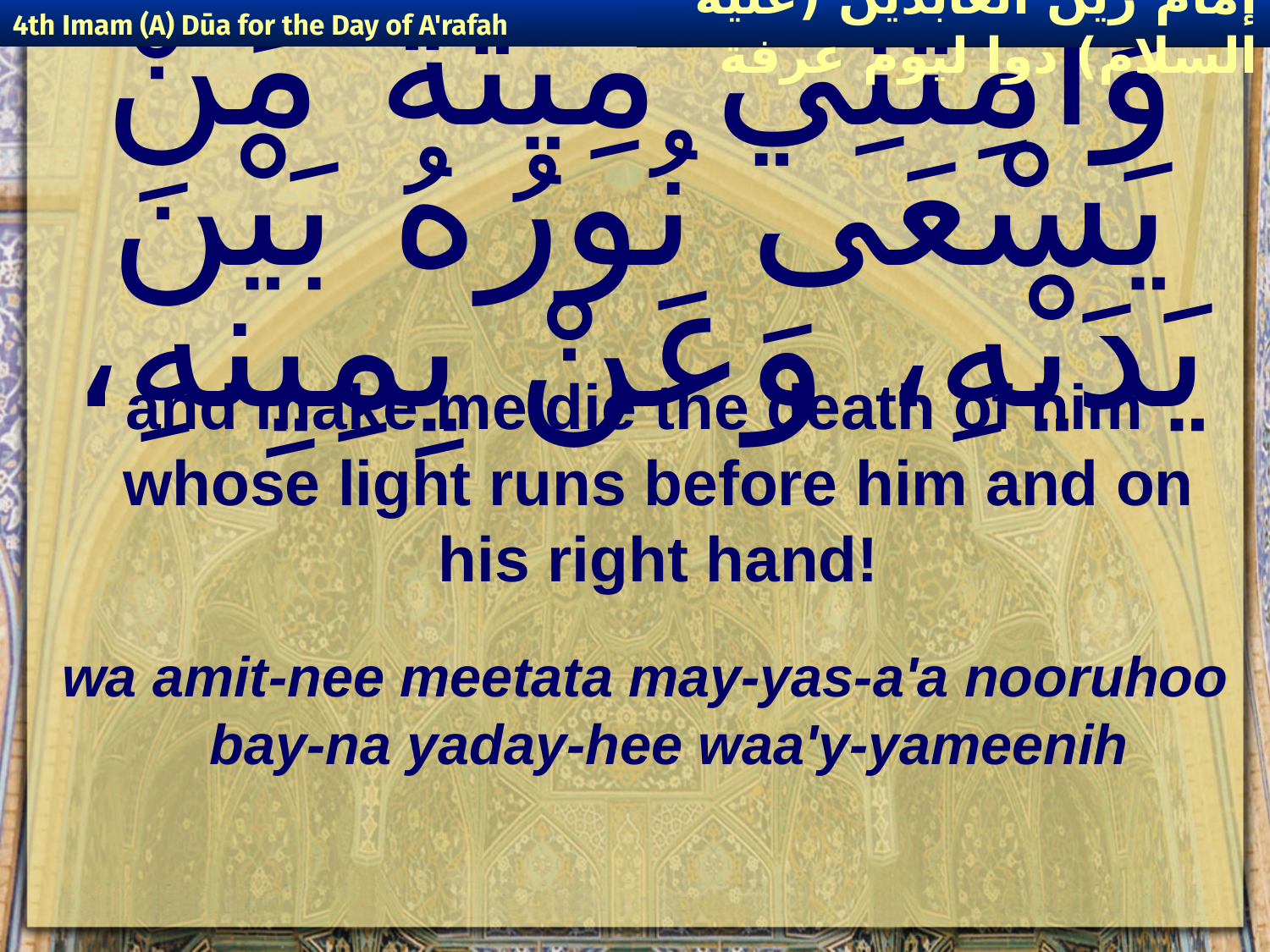

4th Imam (A) Dūa for the Day of A'rafah
إمام زين العابدين (عليه السلام) دوا ليوم عرفة
# وَأَمِتْنِي مِيْتَةَ مَنْ يَسْعَى نُورُهُ بَيْنَ يَدَيْهِ، وَعَنْ يِمِيِنهِ،
and make me die the death of him whose light runs before him and on his right hand!
wa amit-nee meetata may-yas-a'a nooruhoo bay-na yaday-hee waa'y-yameenih